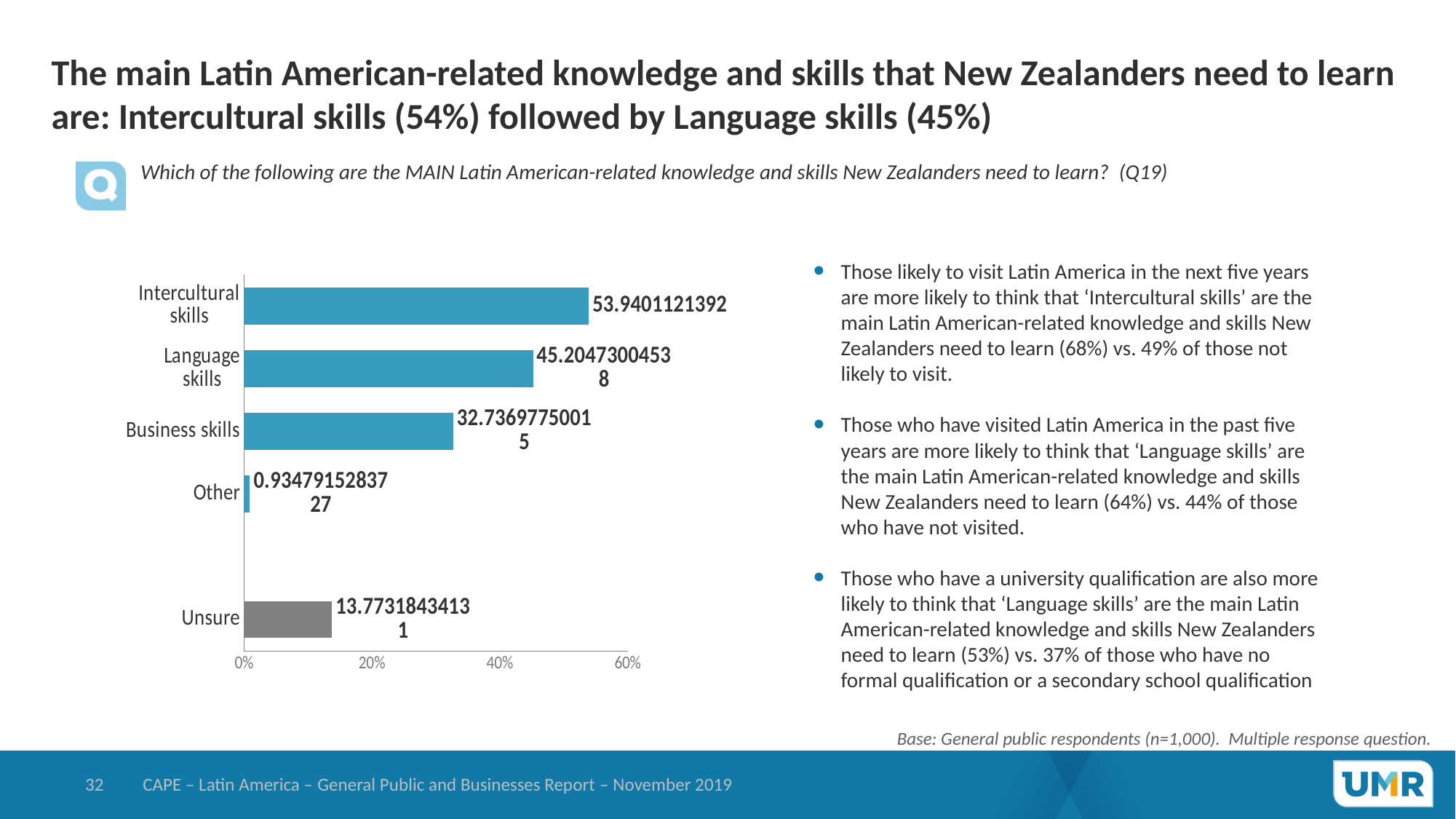

# The main Latin American-related knowledge and skills that New Zealanders need to learn are: Intercultural skills (54%) followed by Language skills (45%)
Which of the following are the MAIN Latin American-related knowledge and skills New Zealanders need to learn?  (Q19)

### Chart

| Category | General Public |
|---|---|
| Unsure | 13.77318434131 |
|  | None |
| Other | 0.9347915283727 |
| Business skills | 32.73697750015 |
| Language skills | 45.20473004538 |
| Intercultural skills | 53.9401121392 |
Those likely to visit Latin America in the next five years are more likely to think that ‘Intercultural skills’ are the main Latin American-related knowledge and skills New Zealanders need to learn (68%) vs. 49% of those not likely to visit.

Those who have visited Latin America in the past five years are more likely to think that ‘Language skills’ are the main Latin American-related knowledge and skills New Zealanders need to learn (64%) vs. 44% of those who have not visited.

Those who have a university qualification are also more likely to think that ‘Language skills’ are the main Latin American-related knowledge and skills New Zealanders need to learn (53%) vs. 37% of those who have no formal qualification or a secondary school qualification
Base: General public respondents (n=1,000).  Multiple response question.